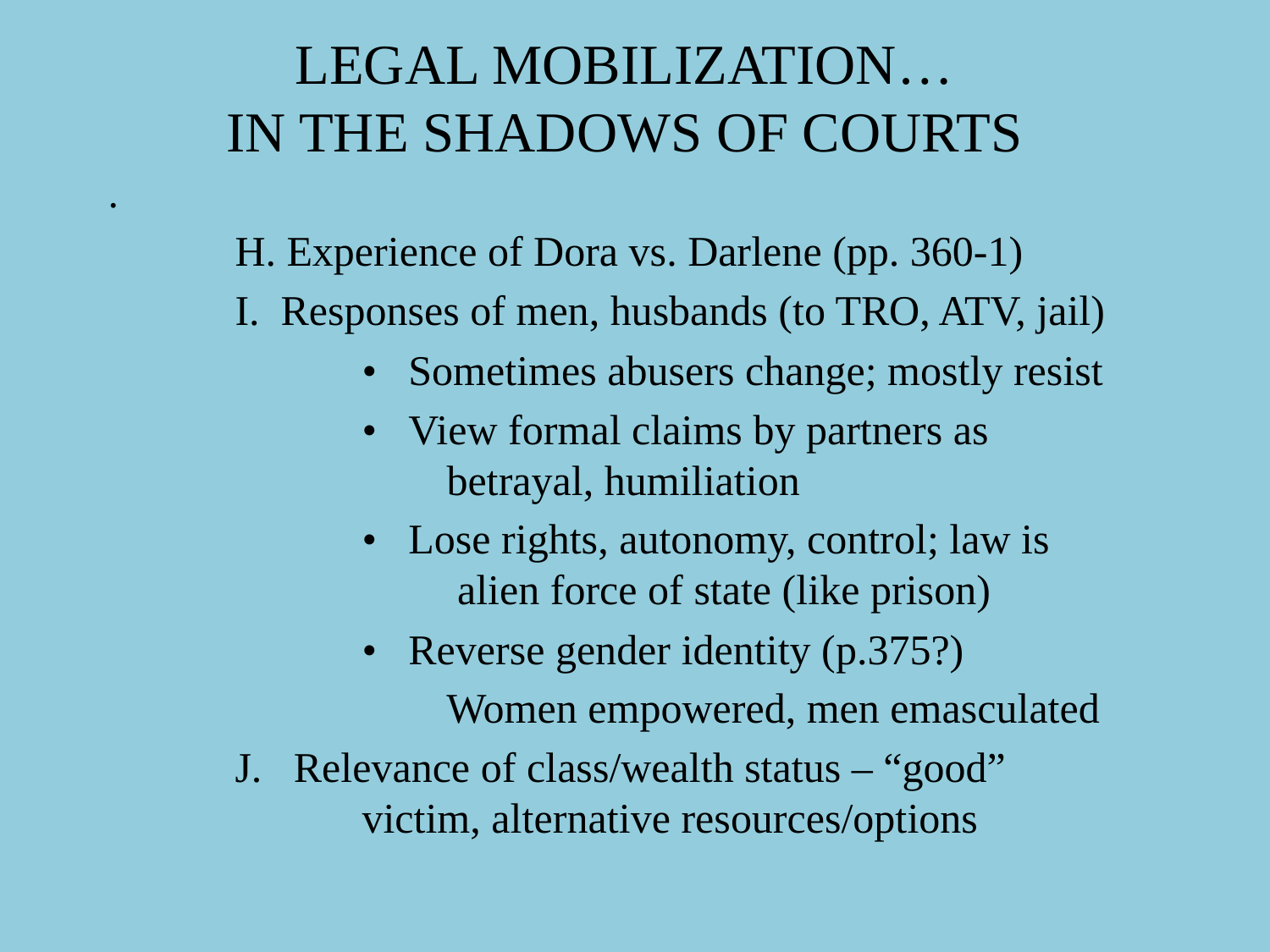

# LEGAL MOBILIZATION… IN THE SHADOWS OF COURTS
.
	H. Experience of Dora vs. Darlene (pp. 360-1)
	I.  Responses of men, husbands (to TRO, ATV, jail)
		•   Sometimes abusers change; mostly resist
		•   View formal claims by partners as 			        betrayal, humiliation
		•   Lose rights, autonomy, control; law is 			         alien force of state (like prison)
		•   Reverse gender identity (p.375?)
		        Women empowered, men emasculated
	J.   Relevance of class/wealth status – “good” 			victim, alternative resources/options